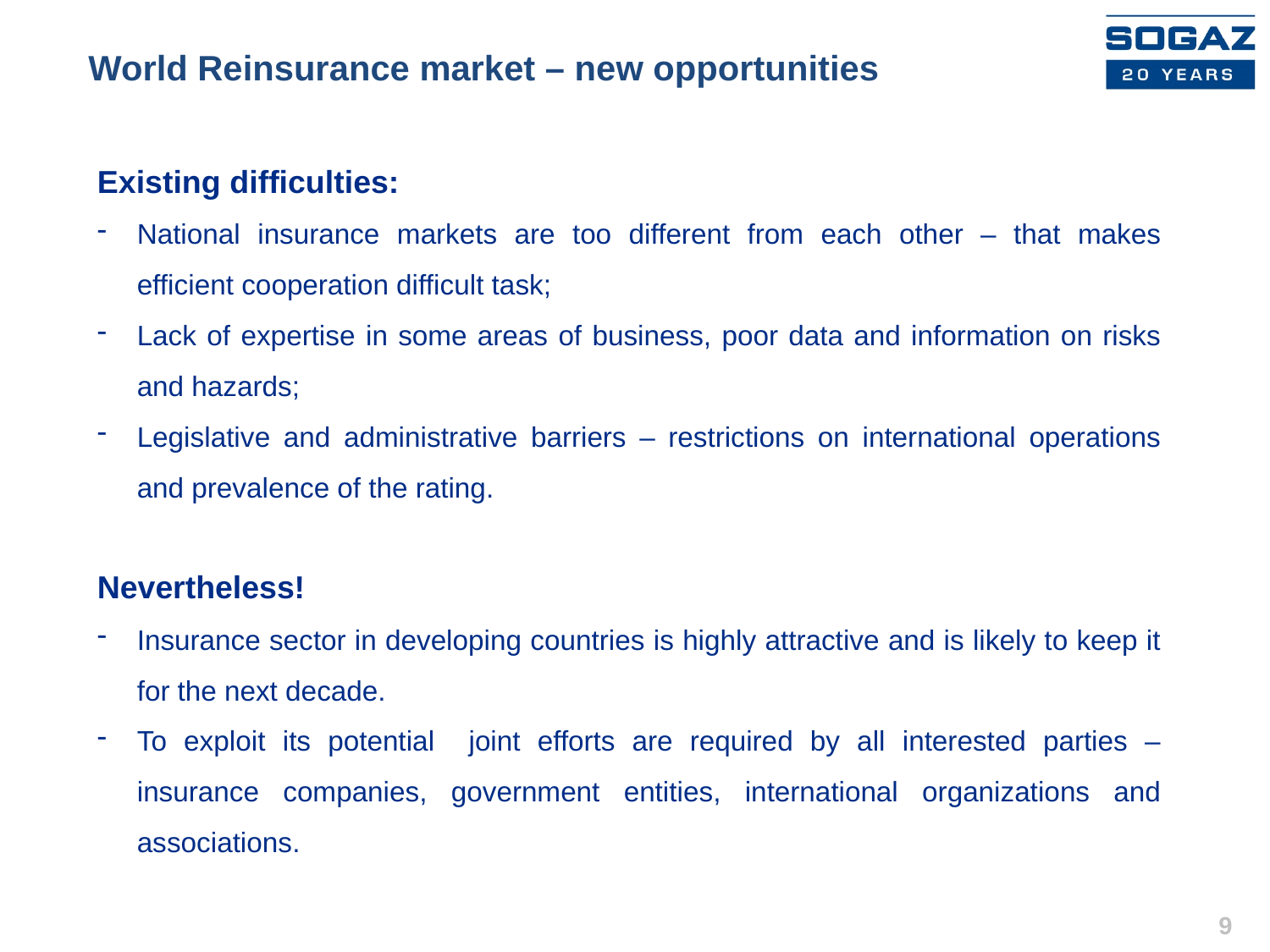

# World Reinsurance market – new opportunities
Existing difficulties:
National insurance markets are too different from each other – that makes efficient cooperation difficult task;
Lack of expertise in some areas of business, poor data and information on risks and hazards;
Legislative and administrative barriers – restrictions on international operations and prevalence of the rating.

Nevertheless!
Insurance sector in developing countries is highly attractive and is likely to keep it for the next decade.
To exploit its potential  joint efforts are required by all interested parties – insurance companies, government entities, international organizations and associations.

9